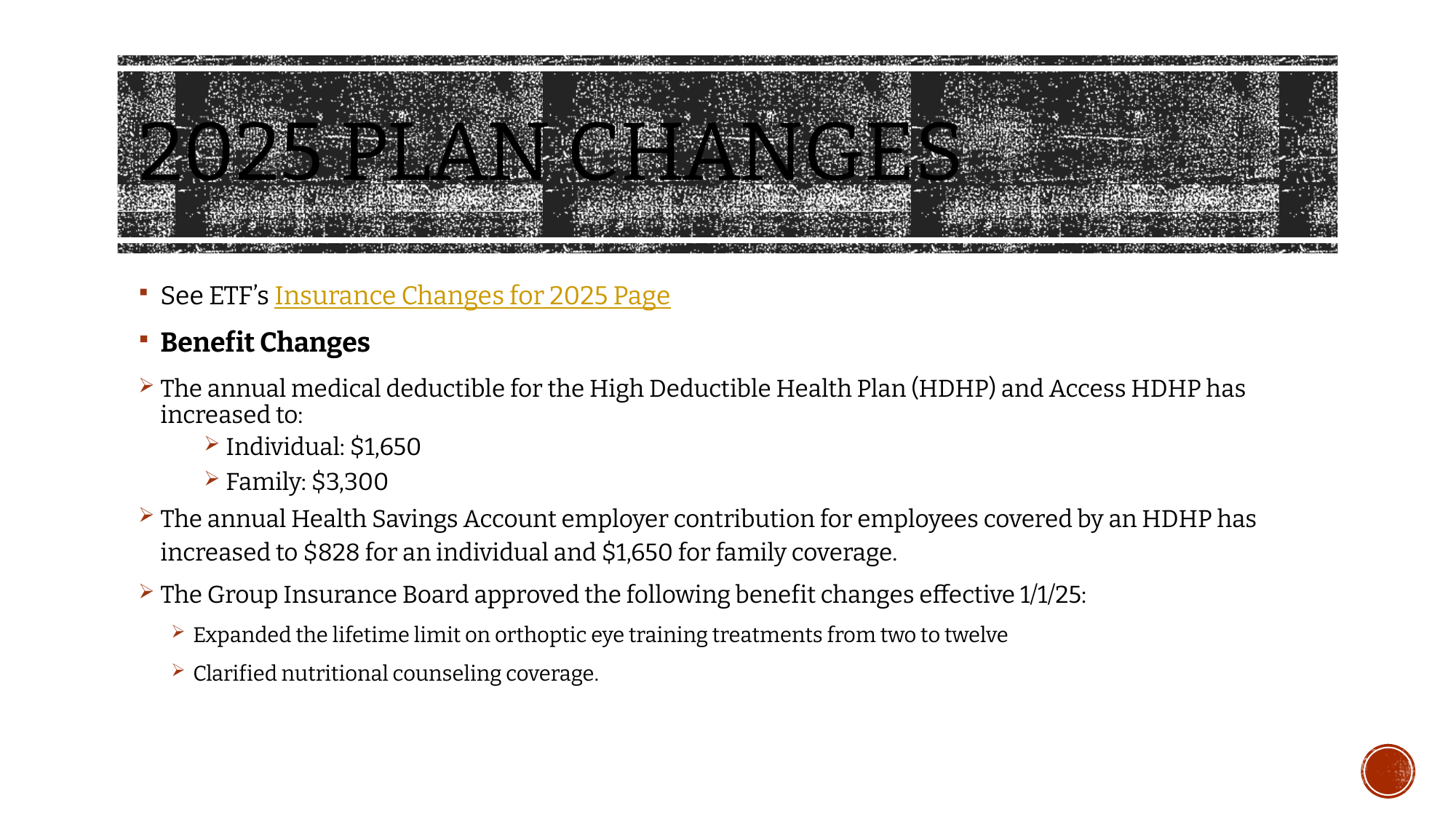

# 2025 Plan Changes

See ETF’s Insurance Changes for 2025 Page
Benefit Changes
The annual medical deductible for the High Deductible Health Plan (HDHP) and Access HDHP has increased to:
Individual: $1,650
Family: $3,300
The annual Health Savings Account employer contribution for employees covered by an HDHP has increased to $828 for an individual and $1,650 for family coverage.
The Group Insurance Board approved the following benefit changes effective 1/1/25:
Expanded the lifetime limit on orthoptic eye training treatments from two to twelve
Clarified nutritional counseling coverage.